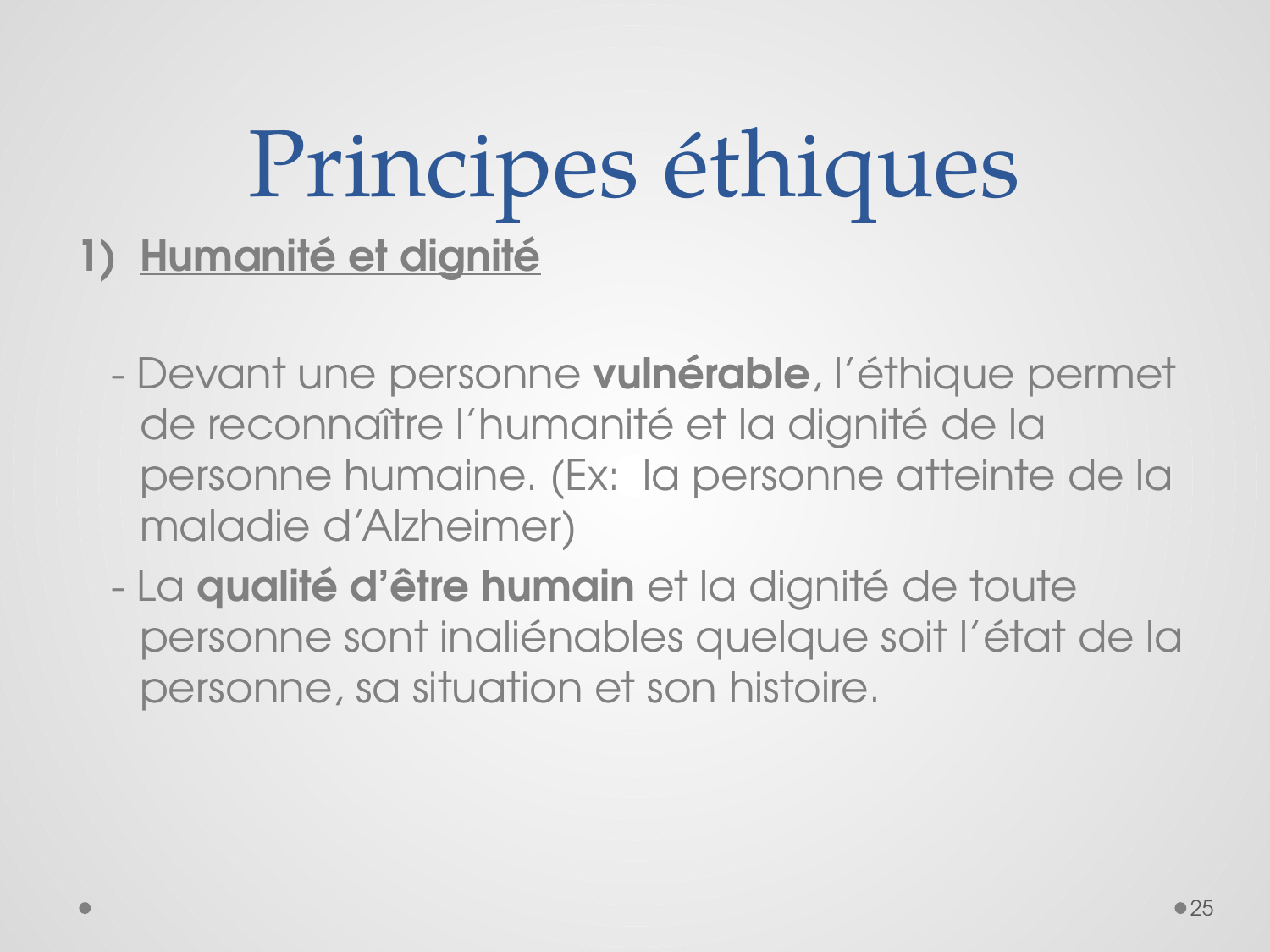

# Principes éthiques
Humanité et dignité

   - Devant une personne vulnérable, l’éthique permet de reconnaître l’humanité et la dignité de la personne humaine. (Ex:  la personne atteinte de la maladie d’Alzheimer)
   - La qualité d’être humain et la dignité de toute personne sont inaliénables quelque soit l’état de la personne, sa situation et son histoire.

25